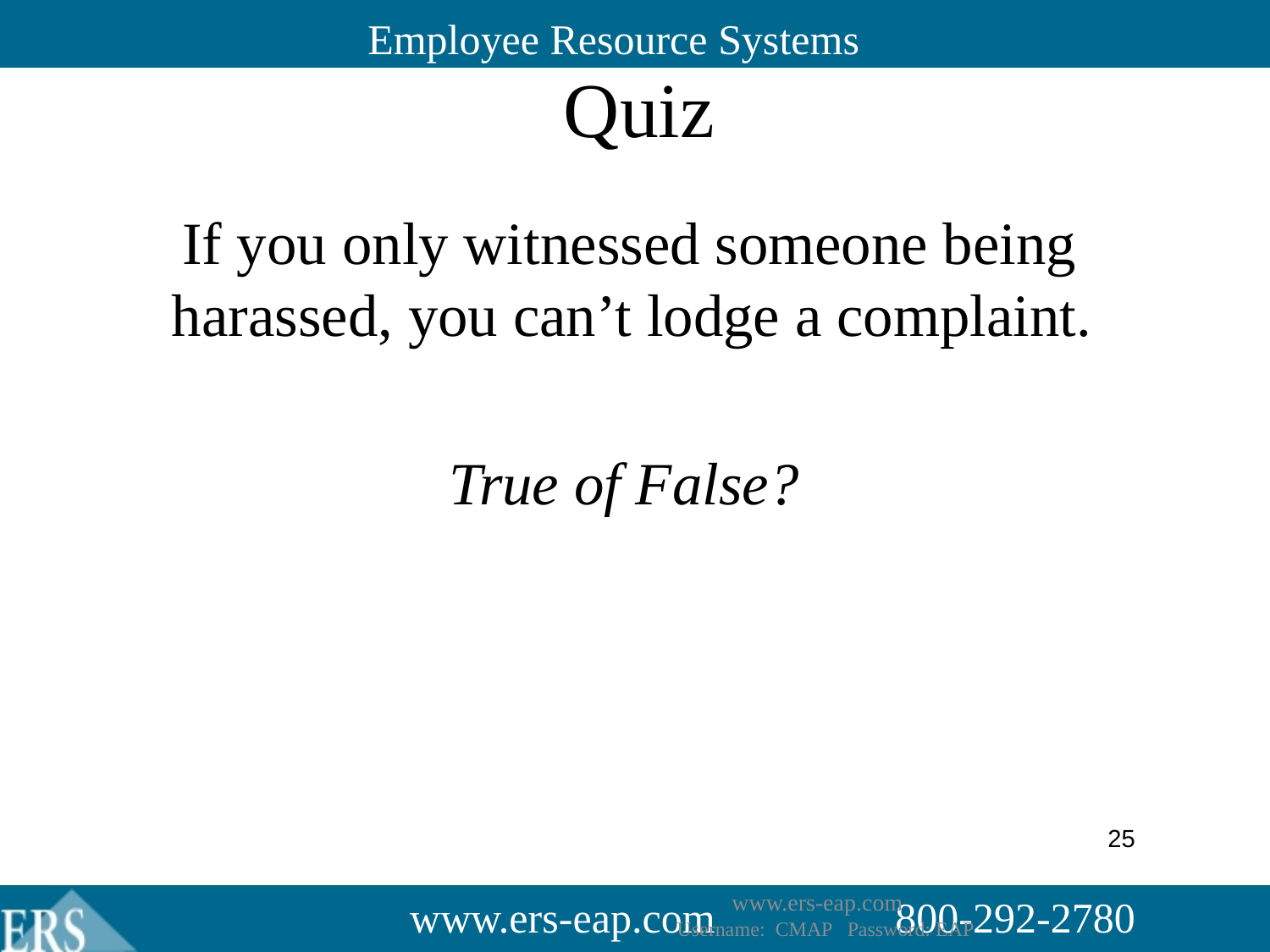

# Quiz
If you only witnessed someone being harassed, you can’t lodge a complaint.

True of False?
25
www.ers-eap.com
Username:  CMAP   Password: EAP